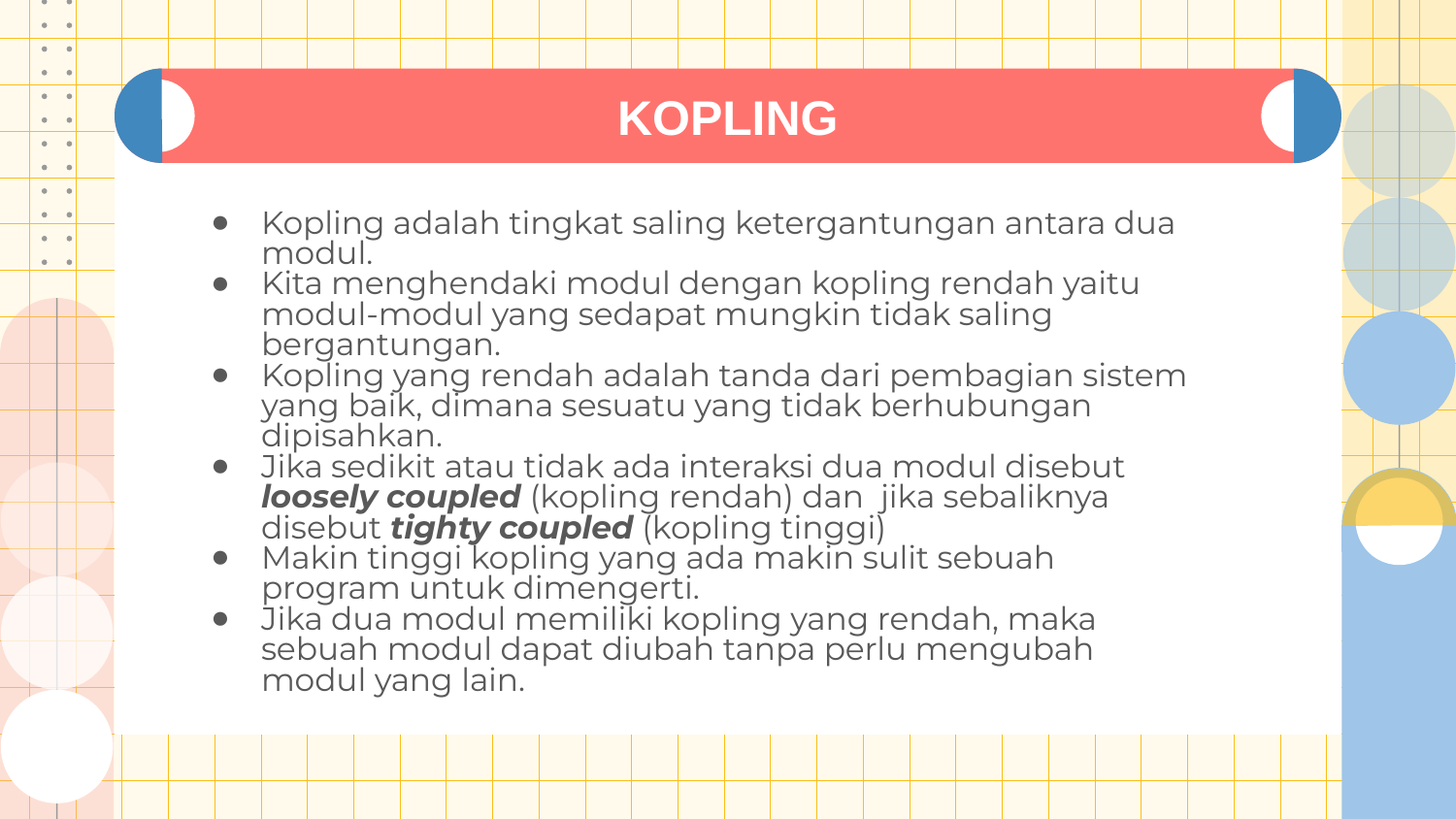

Kopling adalah tingkat saling ketergantungan antara dua modul.
Kita menghendaki modul dengan kopling rendah yaitu modul-modul yang sedapat mungkin tidak saling bergantungan.
Kopling yang rendah adalah tanda dari pembagian sistem yang baik, dimana sesuatu yang tidak berhubungan dipisahkan.
Jika sedikit atau tidak ada interaksi dua modul disebut loosely coupled (kopling rendah) dan  jika sebaliknya disebut tighty coupled (kopling tinggi)
Makin tinggi kopling yang ada makin sulit sebuah program untuk dimengerti.
Jika dua modul memiliki kopling yang rendah, maka sebuah modul dapat diubah tanpa perlu mengubah modul yang lain.
# KOPLING